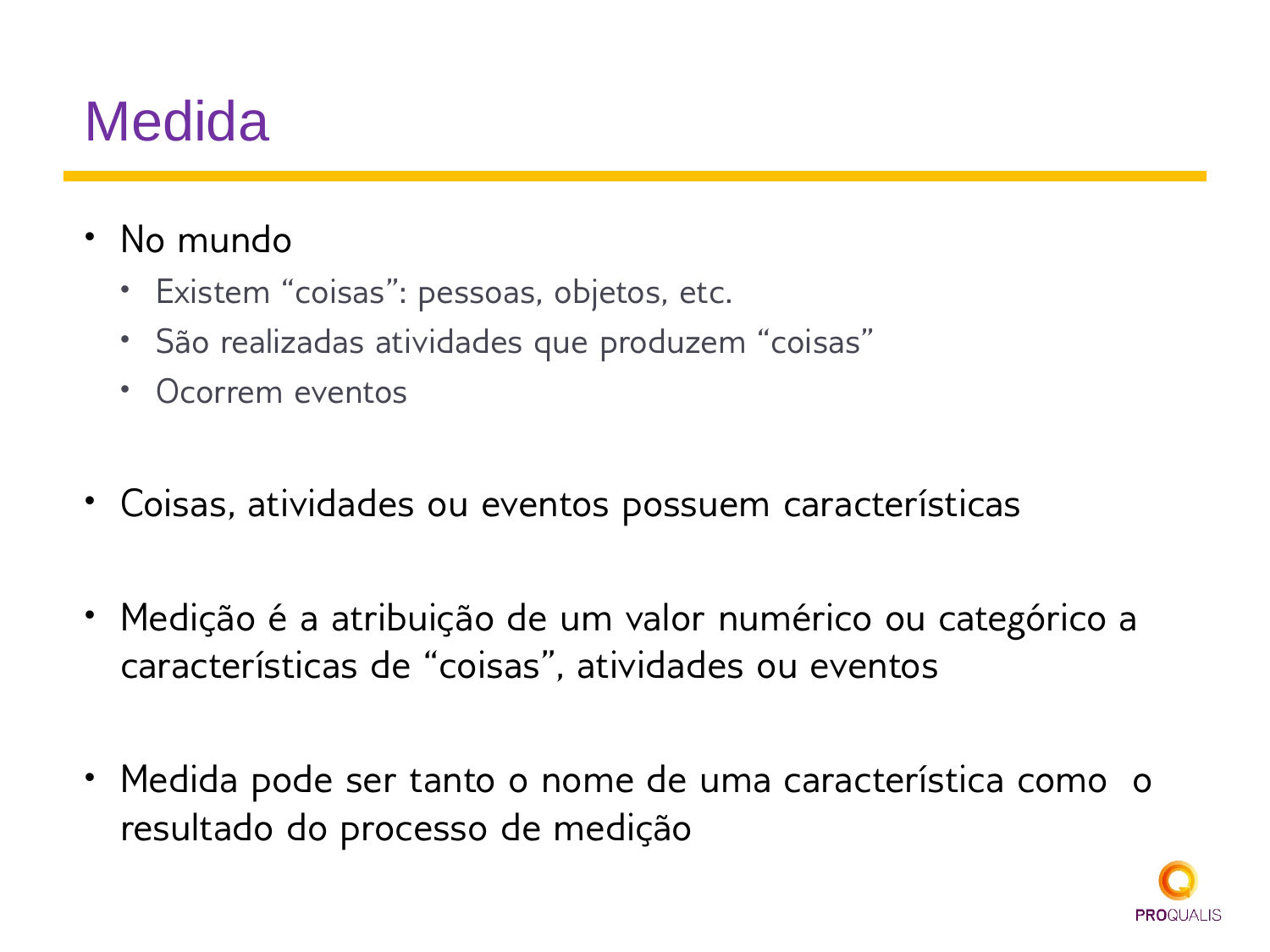

# Medida
No mundo
Existem “coisas”: pessoas, objetos, etc.
São realizadas atividades que produzem “coisas”
Ocorrem eventos

Coisas, atividades ou eventos possuem características

Medição é a atribuição de um valor numérico ou categórico a características de “coisas”, atividades ou eventos

Medida pode ser tanto o nome de uma característica como  o resultado do processo de medição